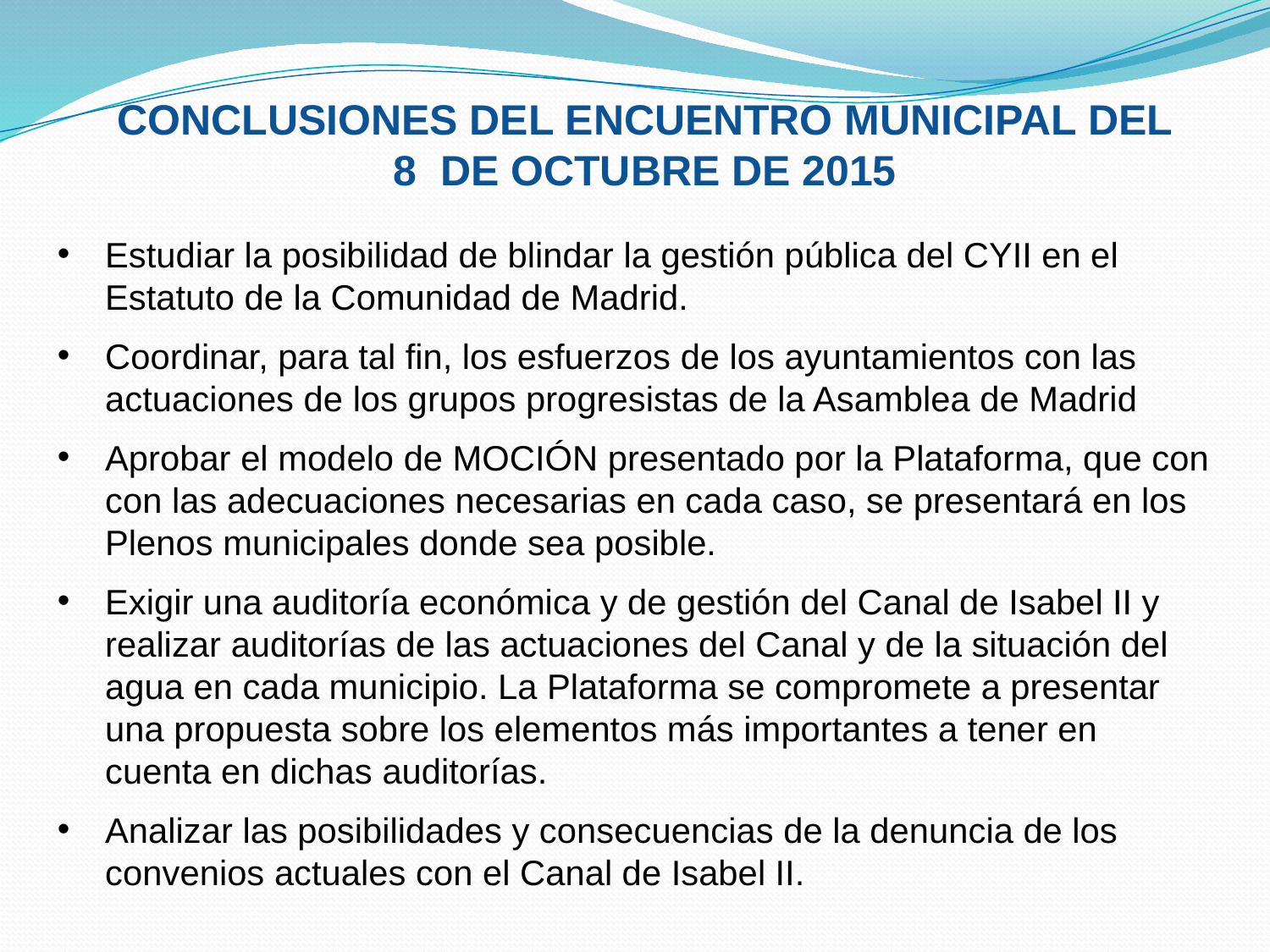

CONCLUSIONES DEL ENCUENTRO MUNICIPAL DEL
 8  DE OCTUBRE DE 2015
Estudiar la posibilidad de blindar la gestión pública del CYII en el Estatuto de la Comunidad de Madrid.

Coordinar, para tal fin, los esfuerzos de los ayuntamientos con las actuaciones de los grupos progresistas de la Asamblea de Madrid

Aprobar el modelo de MOCIÓN presentado por la Plataforma, que con con las adecuaciones necesarias en cada caso, se presentará en los Plenos municipales donde sea posible.

Exigir una auditoría económica y de gestión del Canal de Isabel II y realizar auditorías de las actuaciones del Canal y de la situación del agua en cada municipio. La Plataforma se compromete a presentar una propuesta sobre los elementos más importantes a tener en cuenta en dichas auditorías.

Analizar las posibilidades y consecuencias de la denuncia de los convenios actuales con el Canal de Isabel II.